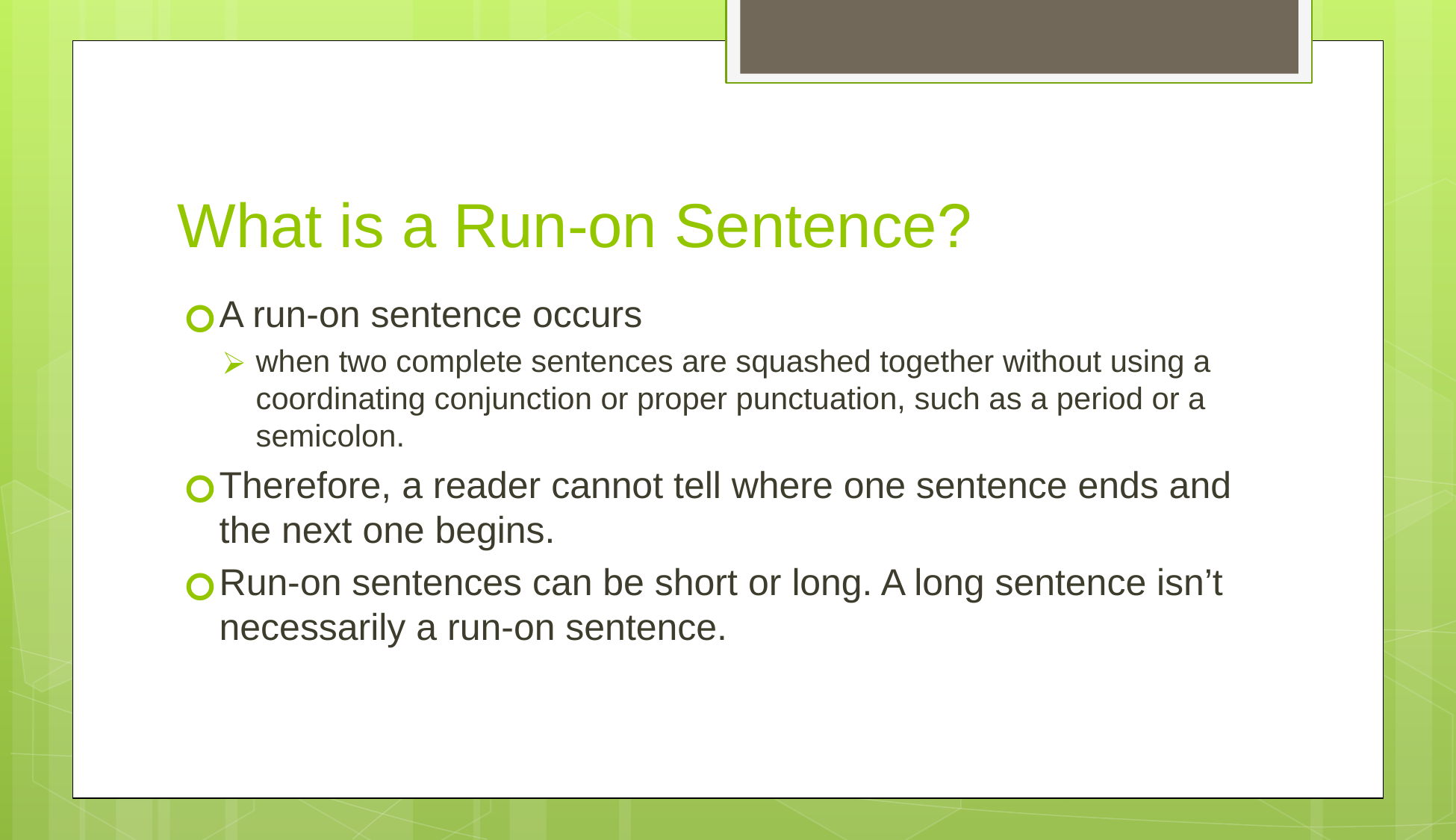

# What is a Run-on Sentence?
A run-on sentence occurs
when two complete sentences are squashed together without using a coordinating conjunction or proper punctuation, such as a period or a semicolon.
Therefore, a reader cannot tell where one sentence ends and the next one begins.
Run-on sentences can be short or long. A long sentence isn’t necessarily a run-on sentence.